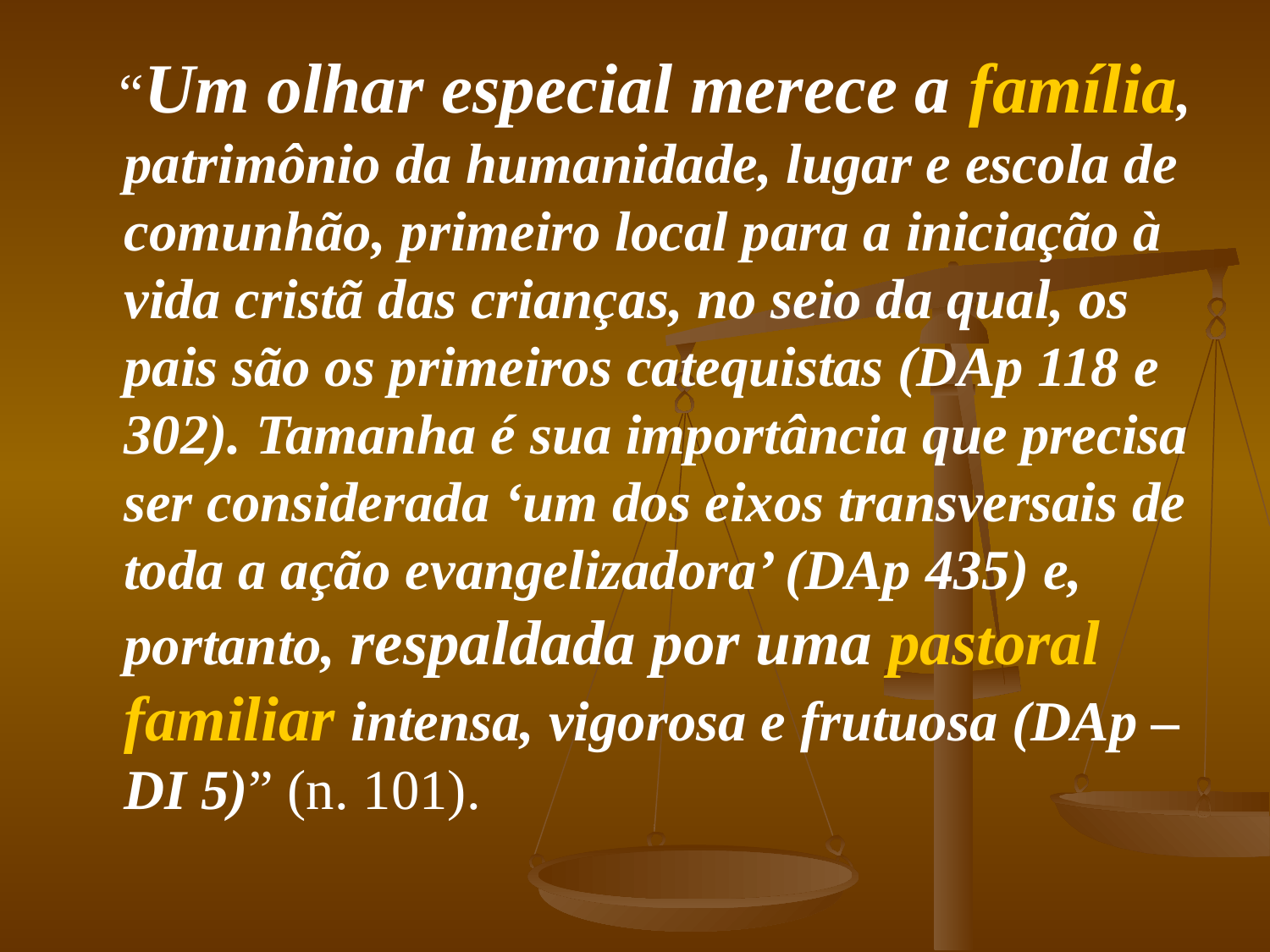

“Um olhar especial merece a família, patrimônio da humanidade, lugar e escola de comunhão, primeiro local para a iniciação à vida cristã das crianças, no seio da qual, os pais são os primeiros catequistas (DAp 118 e 302). Tamanha é sua importância que precisa ser considerada ‘um dos eixos transversais de toda a ação evangelizadora’ (DAp 435) e, portanto, respaldada por uma pastoral familiar intensa, vigorosa e frutuosa (DAp – DI 5)” (n. 101).
#